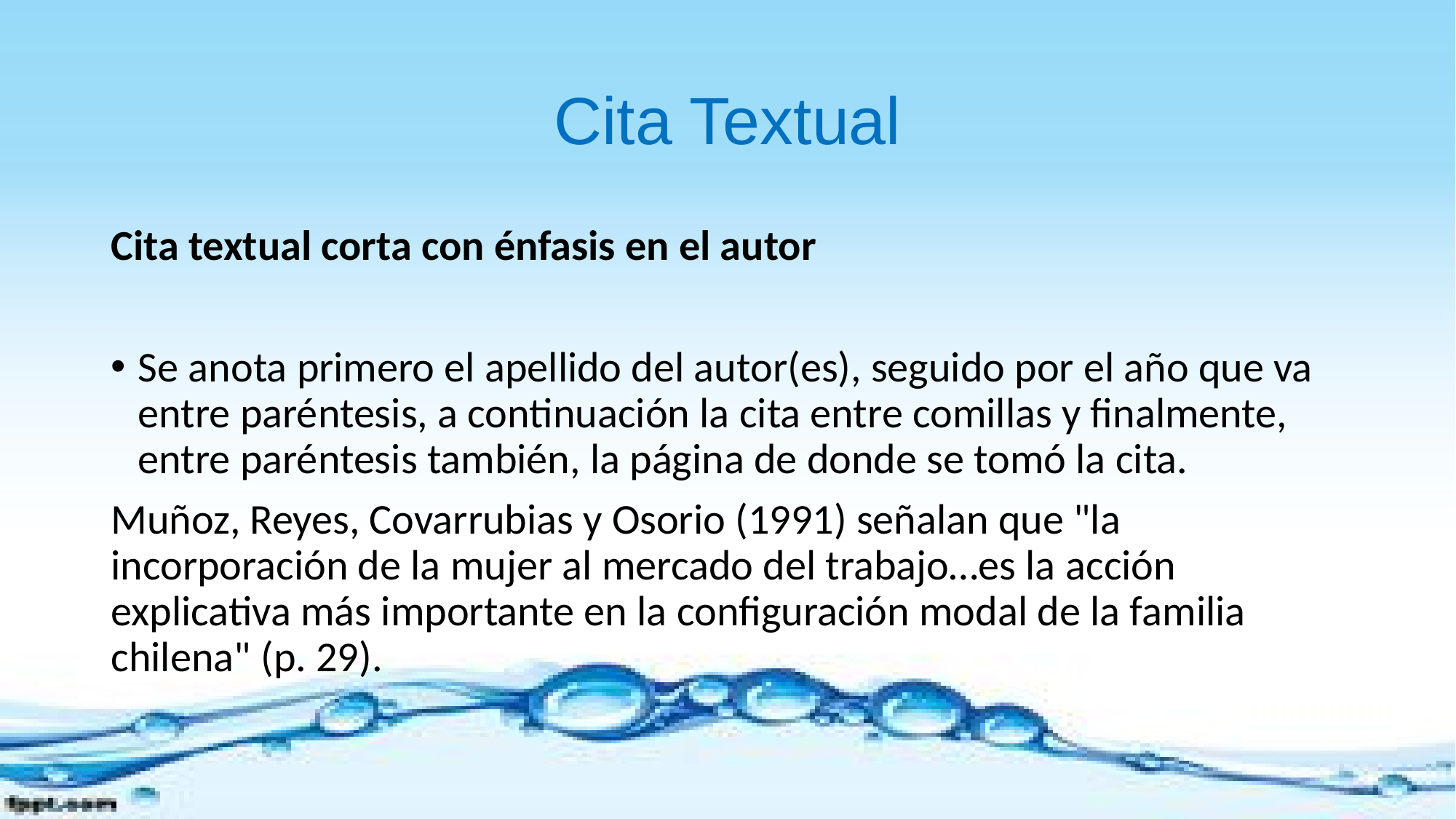

# Cita Textual
Cita textual corta con énfasis en el autor

Se anota primero el apellido del autor(es), seguido por el año que va entre paréntesis, a continuación la cita entre comillas y finalmente, entre paréntesis también, la página de donde se tomó la cita.
Muñoz, Reyes, Covarrubias y Osorio (1991) señalan que "la incorporación de la mujer al mercado del trabajo…es la acción explicativa más importante en la configuración modal de la familia chilena" (p. 29).